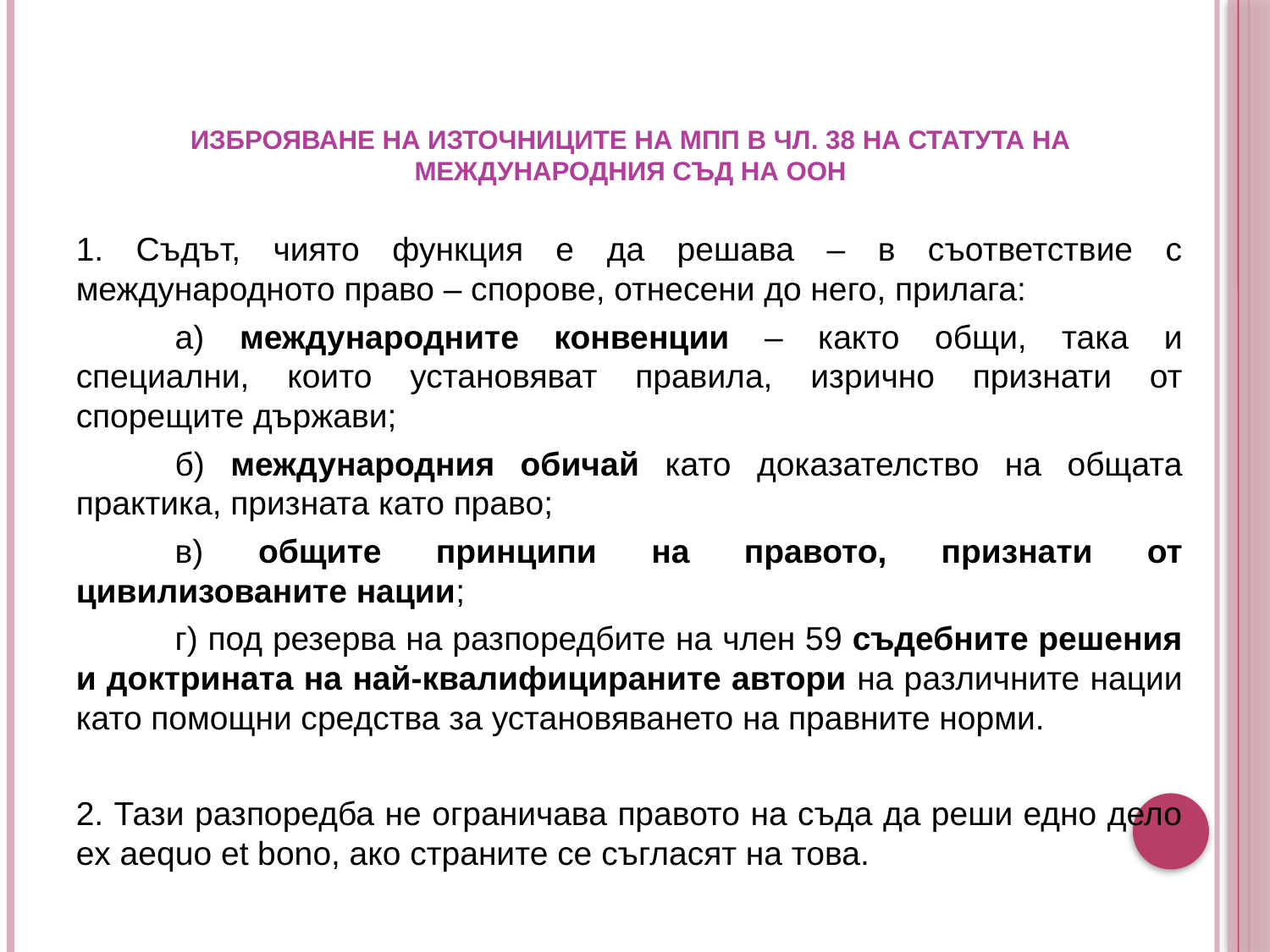

# Изброяване на Източниците на МПП в чл. 38 на Статута на Международния съд на ООН
1. Съдът, чиято функция е да решава – в съответствие с международното право – спорове, отнесени до него, прилага:
	а) международните конвенции – както общи, така и специални, които установяват правила, изрично признати от спорещите държави;
	б) международния обичай като доказателство на общата практика, призната като право;
	в) общите принципи на правото, признати от цивилизованите нации;
	г) под резерва на разпоредбите на член 59 съдебните решения и доктрината на най-квалифицираните автори на различните нации като помощни средства за установяването на правните норми.

2. Тази разпоредба не ограничава правото на съда да реши едно дело ex aequo et bono, ако страните се съгласят на това.